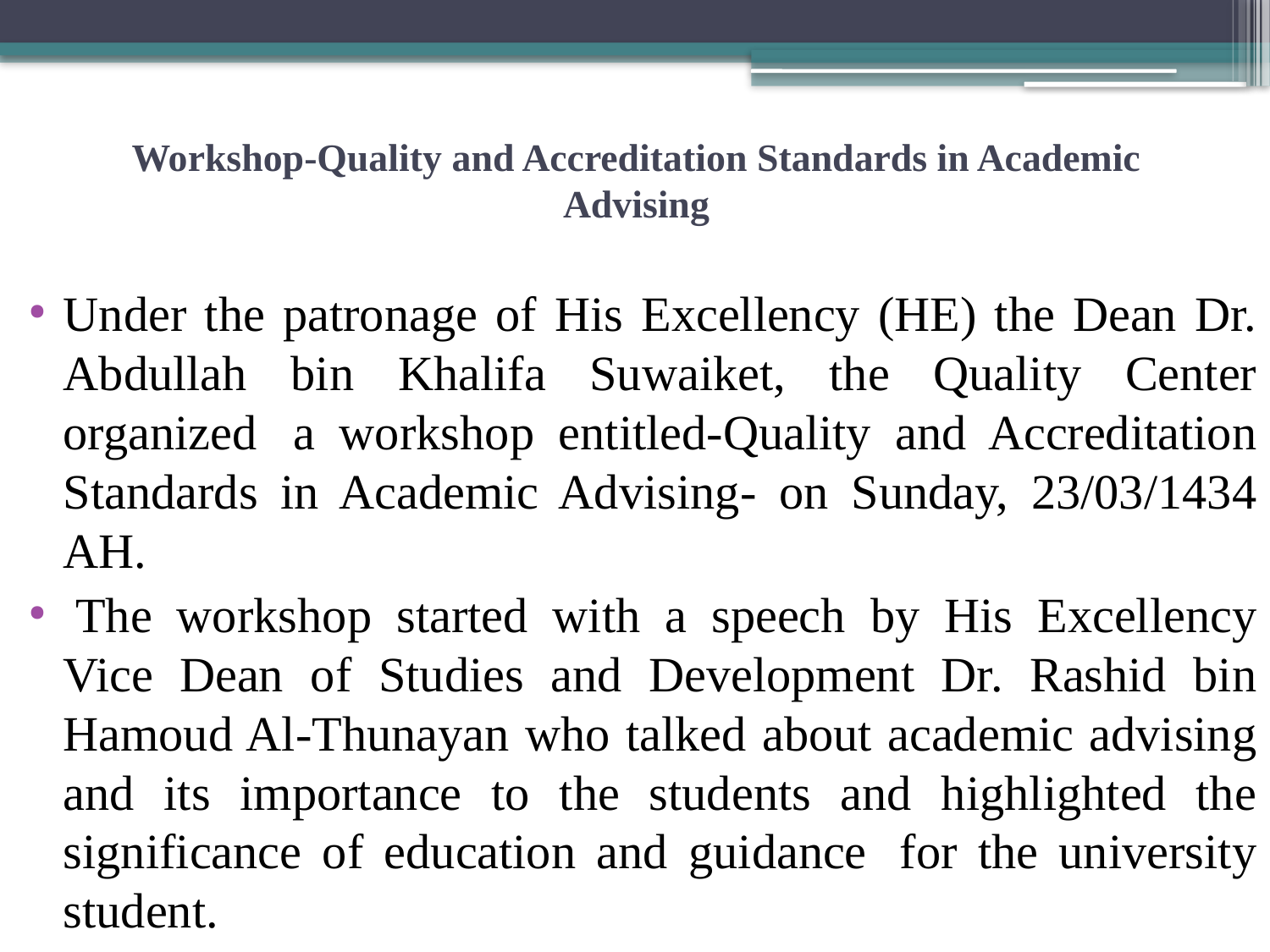

# Workshop-Quality and Accreditation Standards in Academic Advising
Under the patronage of His Excellency (HE) the Dean Dr. Abdullah bin Khalifa Suwaiket, the Quality Center organized  a workshop entitled-Quality and Accreditation Standards in Academic Advising- on Sunday, 23/03/1434 AH.
 The workshop started with a speech by His Excellency Vice Dean of Studies and Development Dr. Rashid bin Hamoud Al-Thunayan who talked about academic advising and its importance to the students and highlighted the significance of education and guidance  for the university student.